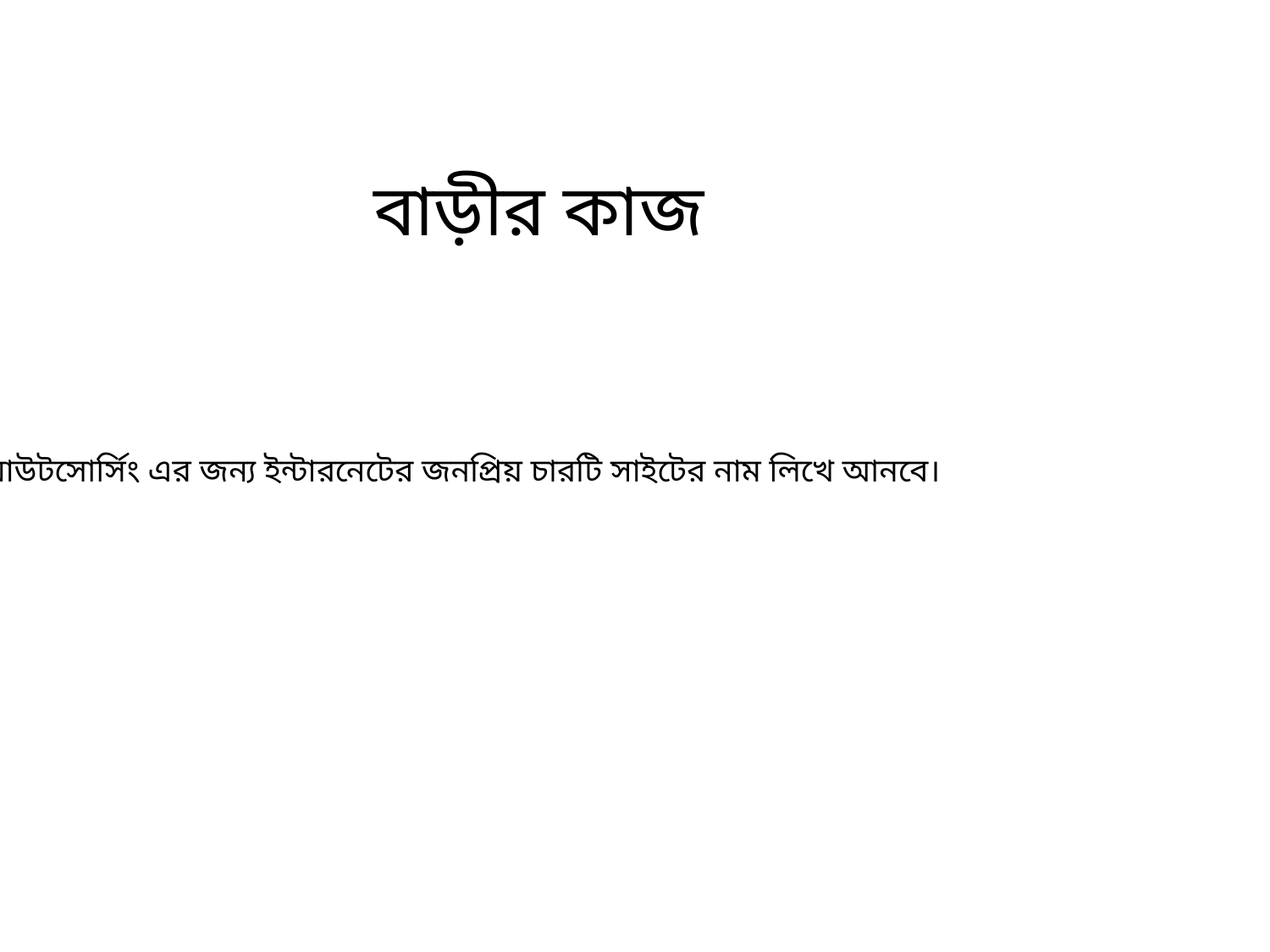

বাড়ীর কাজ
আউটসোর্সিং এর জন্য ইন্টারনেটের জনপ্রিয় চারটি সাইটের নাম লিখে আনবে।